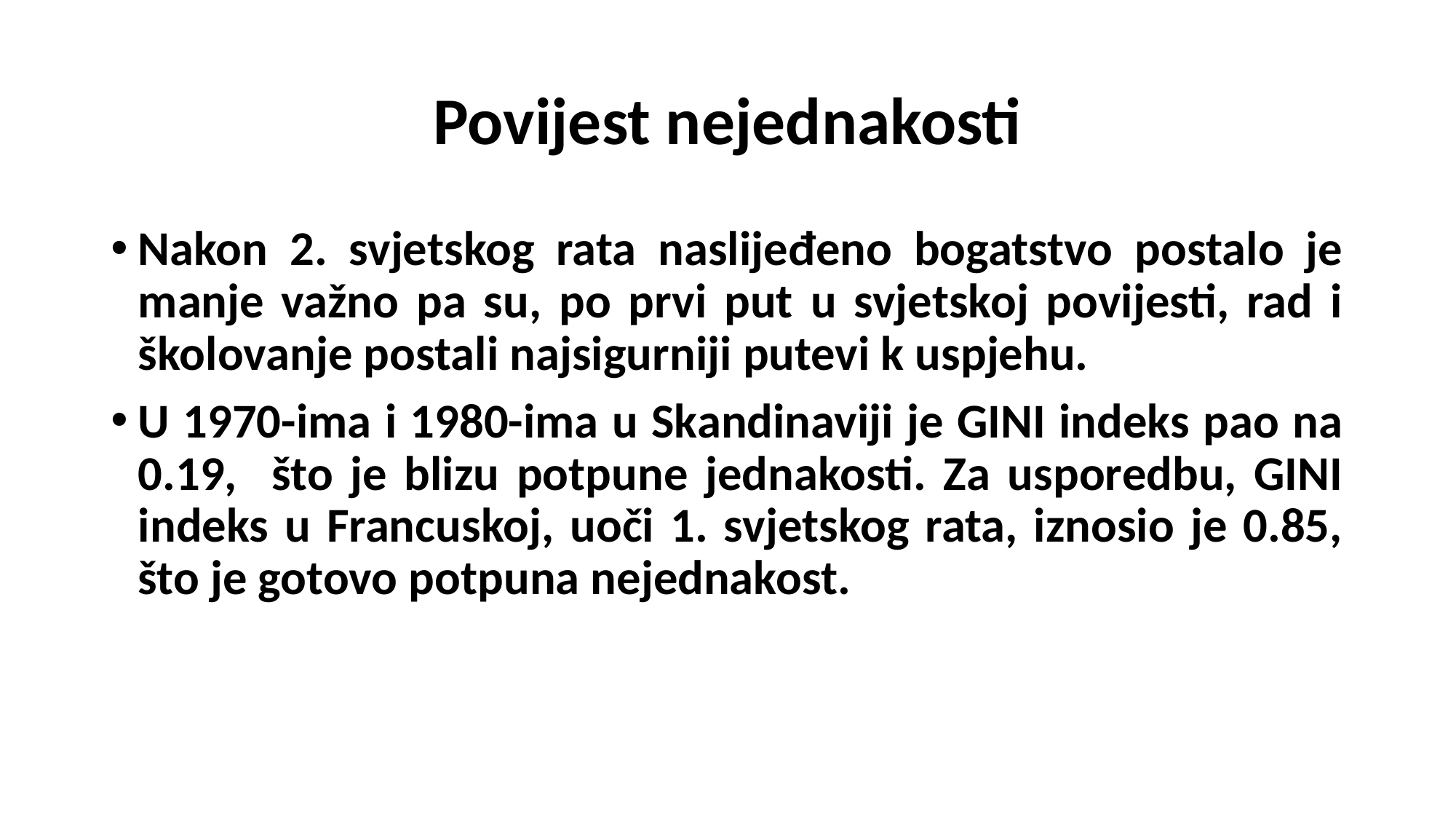

# Povijest nejednakosti
Nakon 2. svjetskog rata naslijeđeno bogatstvo postalo je manje važno pa su, po prvi put u svjetskoj povijesti, rad i školovanje postali najsigurniji putevi k uspjehu.
U 1970-ima i 1980-ima u Skandinaviji je GINI indeks pao na 0.19,  što je blizu potpune jednakosti. Za usporedbu, GINI indeks u Francuskoj, uoči 1. svjetskog rata, iznosio je 0.85, što je gotovo potpuna nejednakost.